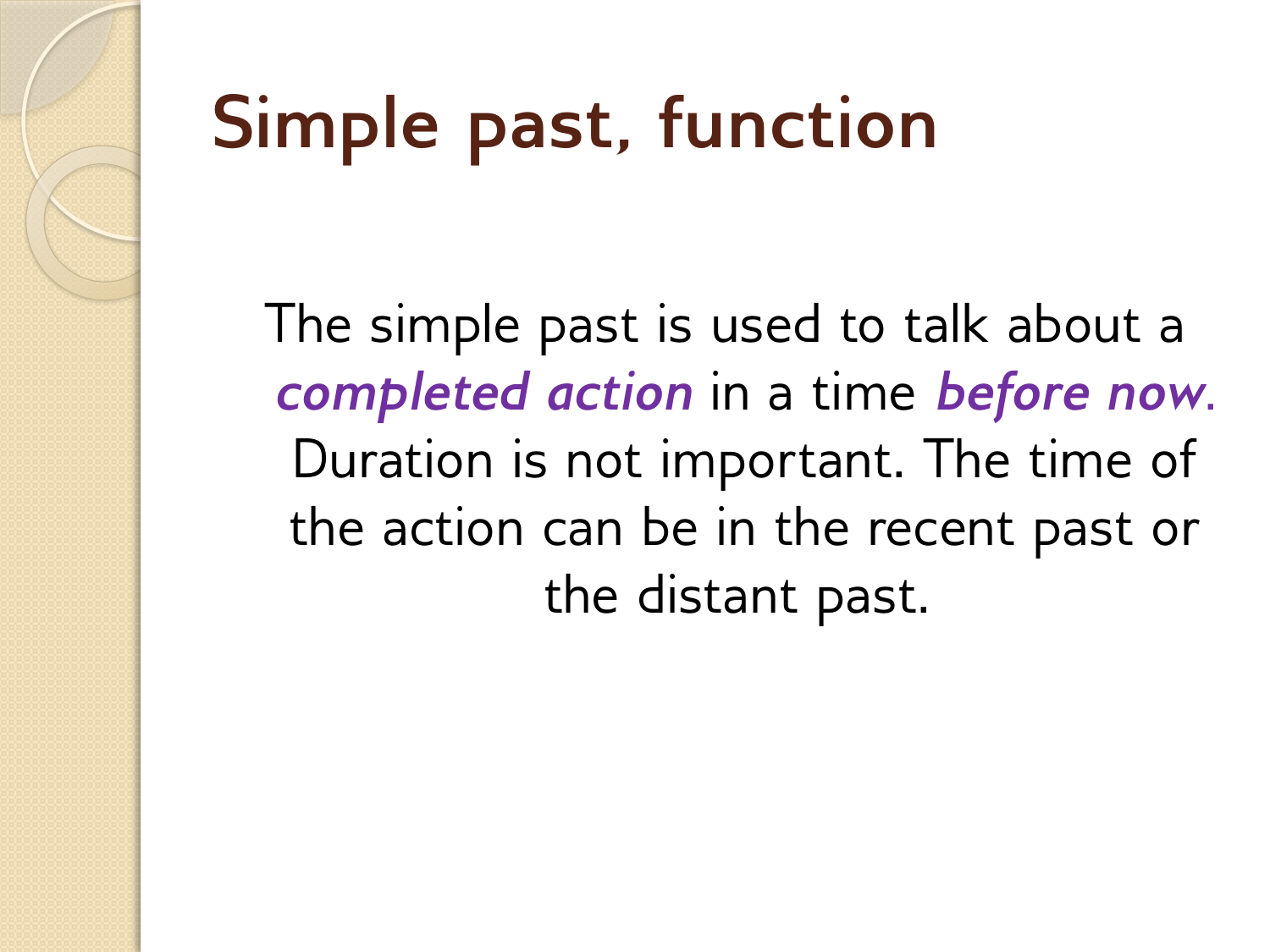

# Simple past, function

The simple past is used to talk about a completed action in a time before now. Duration is not important. The time of the action can be in the recent past or the distant past.